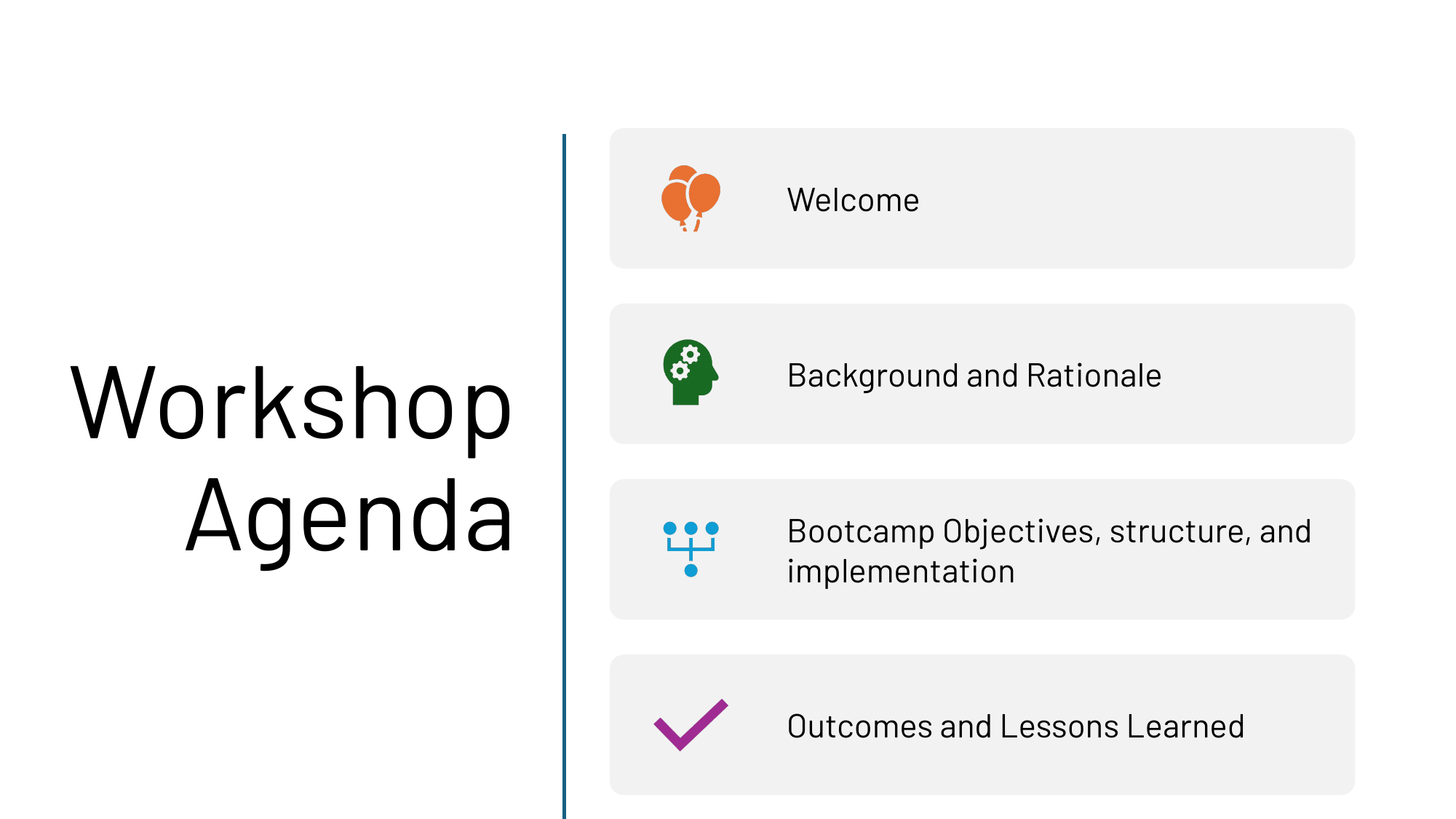

# Workshop Agenda
Welcome
Background and Rationale
Bootcamp Objectives, structure, and implementation
Outcomes and Lessons Learned